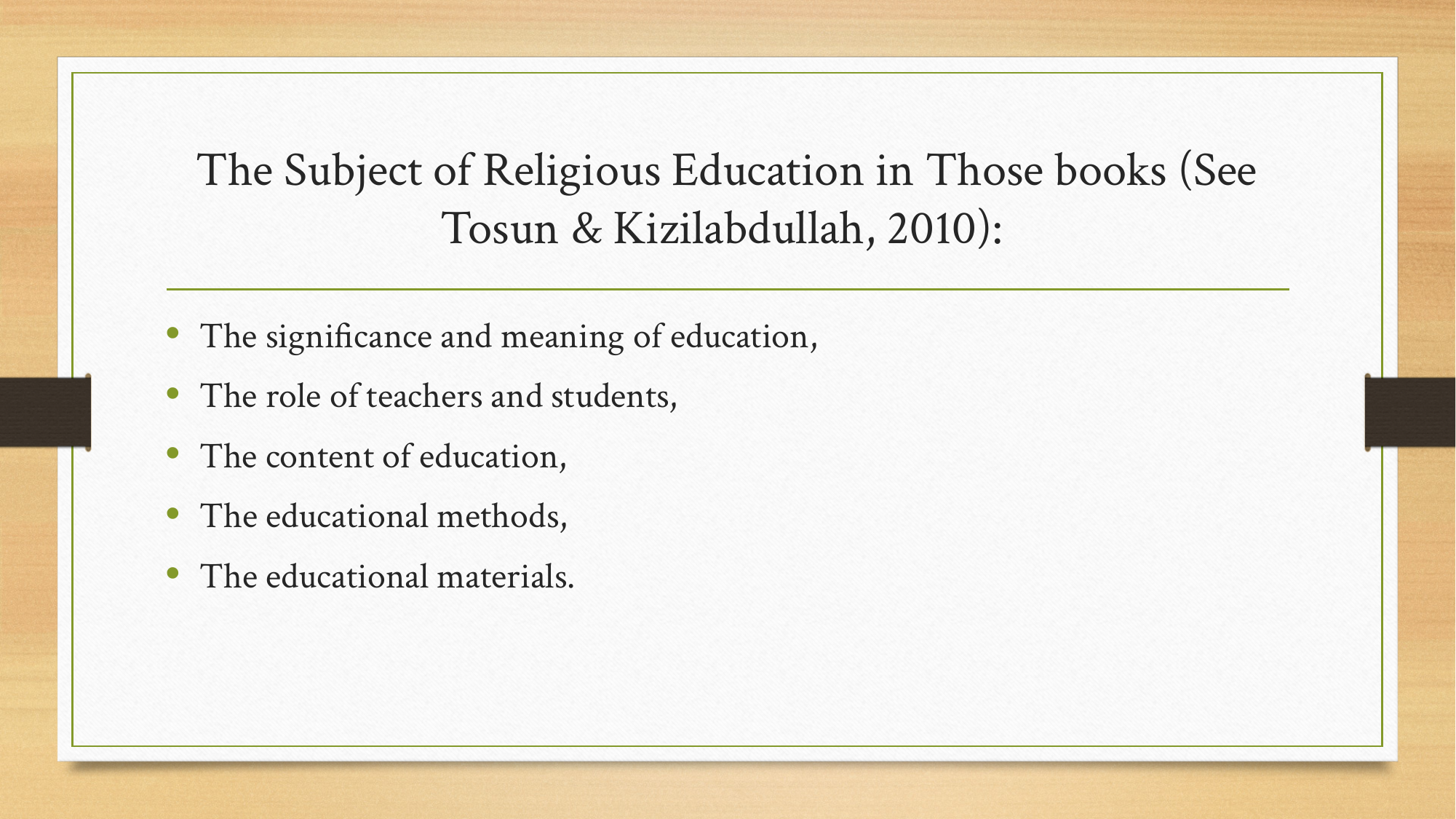

# The Subject of Religious Education in Those books (See Tosun & Kizilabdullah, 2010):
The significance and meaning of education,
The role of teachers and students,
The content of education,
The educational methods,
The educational materials.